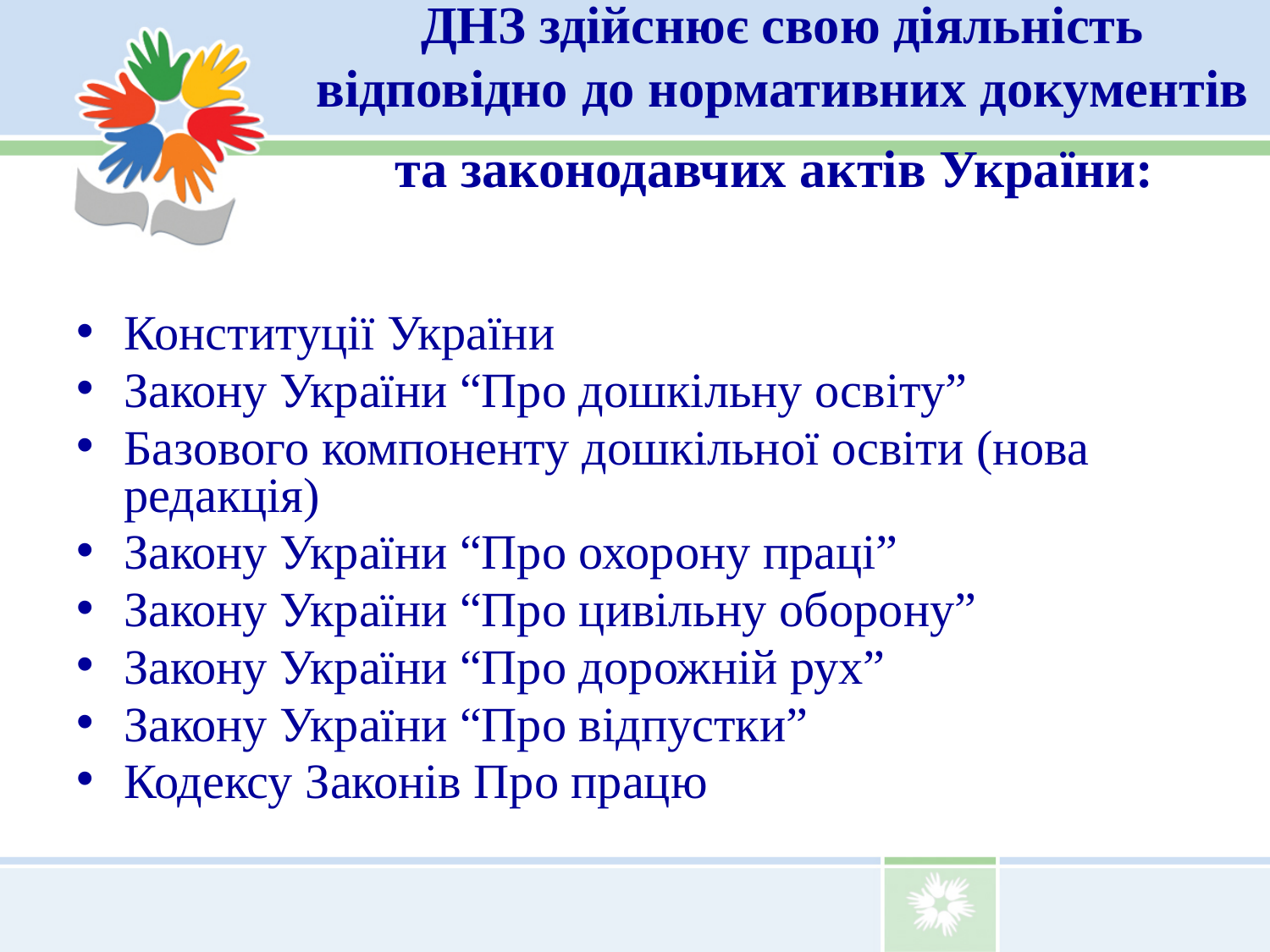

# ДНЗ здійснює свою діяльність відповідно до нормативних документів та законодавчих актів України:
Конституції України
Закону України “Про дошкільну освіту”
Базового компоненту дошкільної освіти (нова редакція)
Закону України “Про охорону праці”
Закону України “Про цивільну оборону”
Закону України “Про дорожній рух”
Закону України “Про відпустки”
Кодексу Законів Про працю